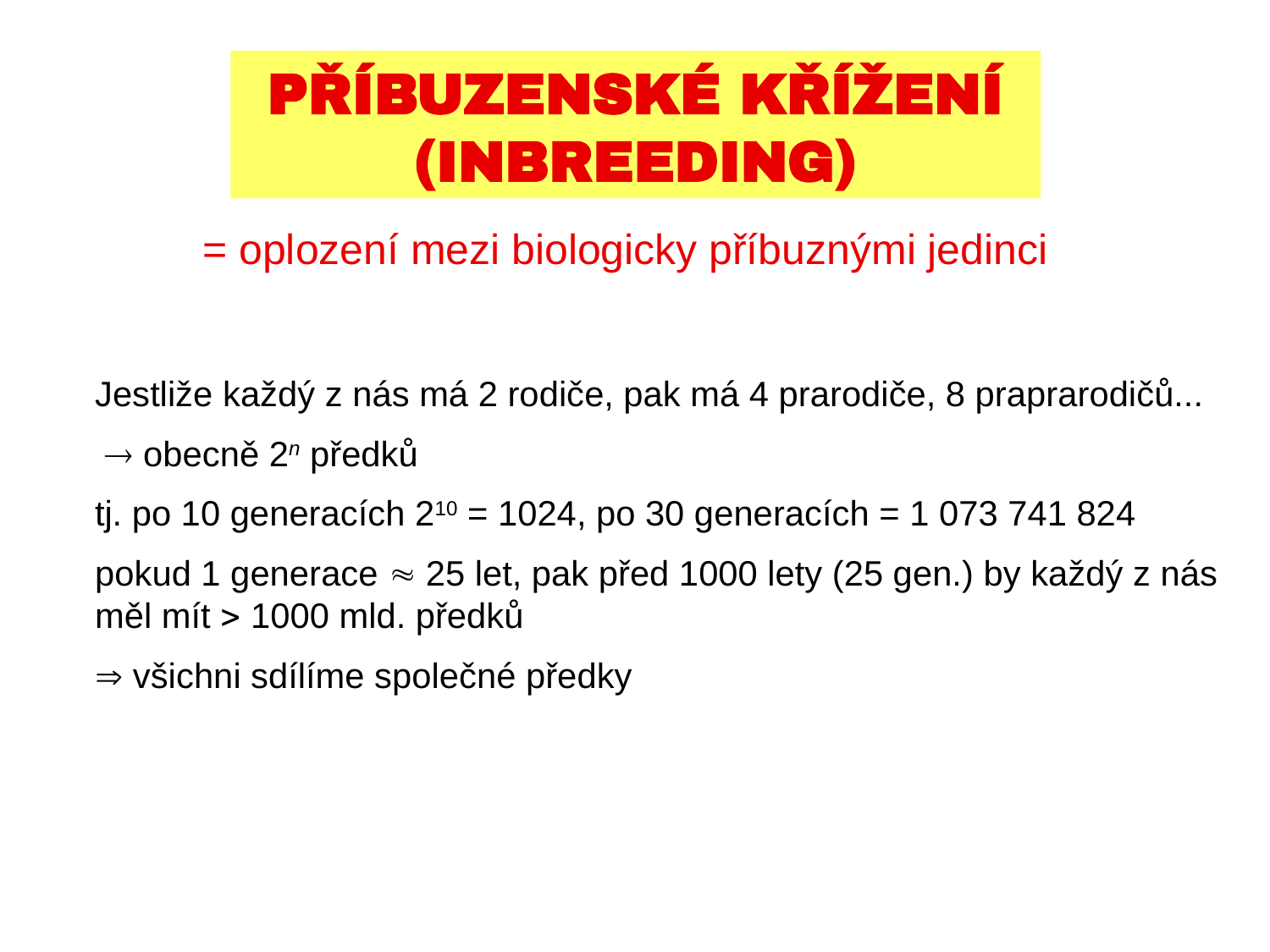

PŘÍBUZENSKÉ KŘÍŽENÍ
(INBREEDING)
= oplození mezi biologicky příbuznými jedinci
Jestliže každý z nás má 2 rodiče, pak má 4 prarodiče, 8 praprarodičů...
 → obecně 2n předků
tj. po 10 generacích 210 = 1024, po 30 generacích = 1 073 741 824
pokud 1 generace ≈ 25 let, pak před 1000 lety (25 gen.) by každý z nás
měl mít > 1000 mld. předků
⇒ všichni sdílíme společné předky